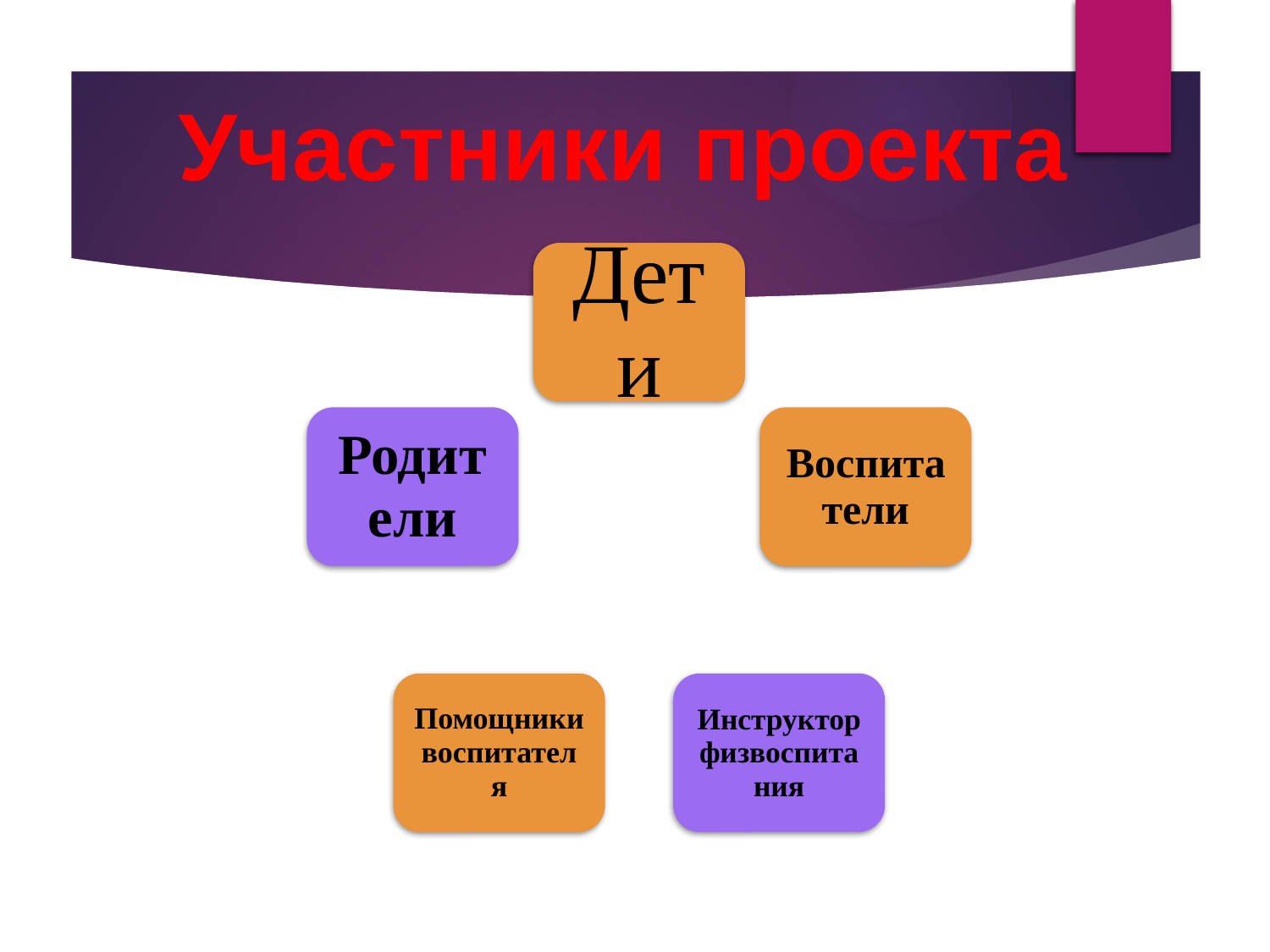

Участники проекта
Дети
Воспитатели
Инструктор физвоспитания
Помощники воспитателя
Родители